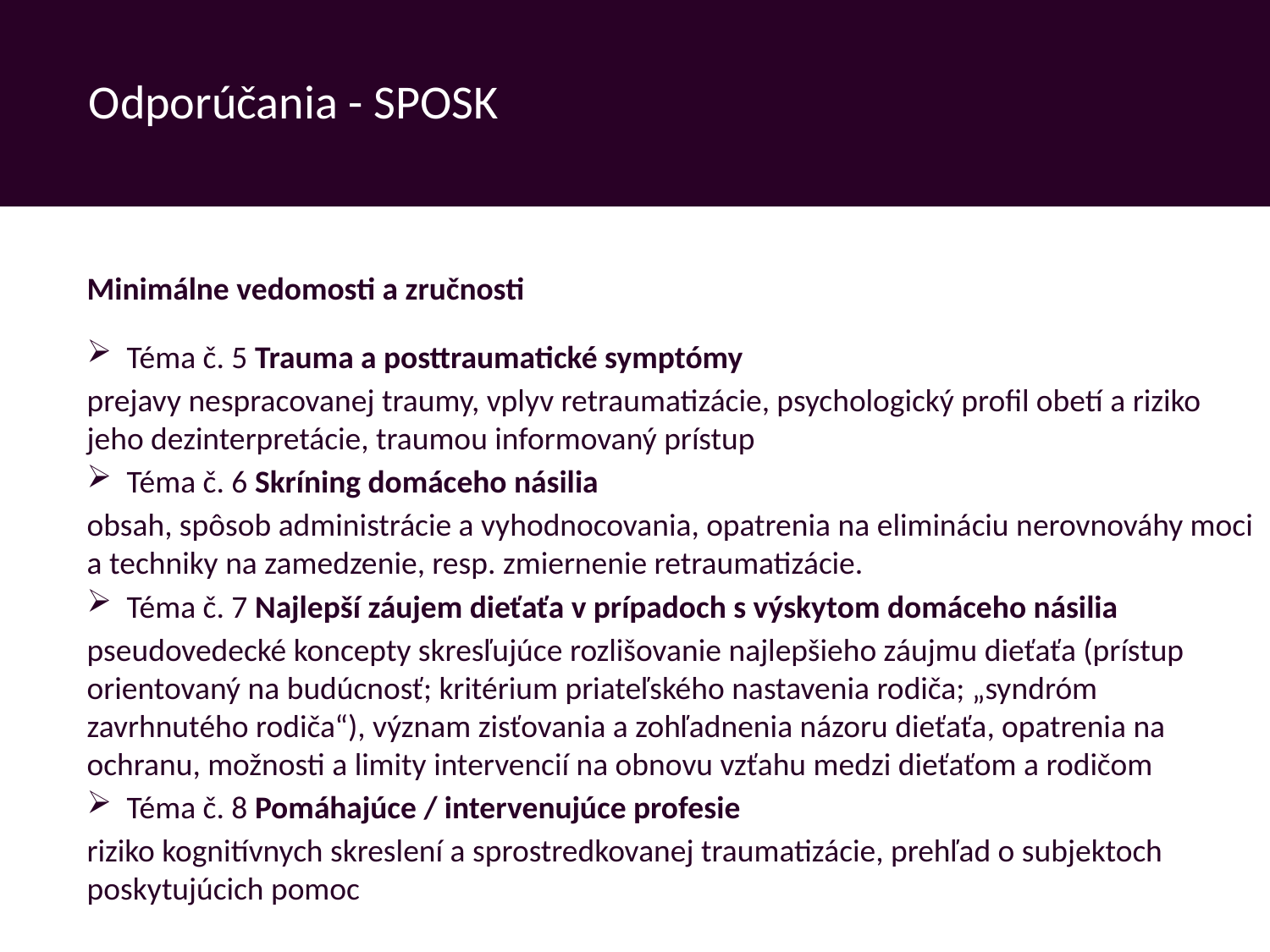

Odporúčania - SPOSK
Minimálne vedomosti a zručnosti

Téma č. 5 Trauma a posttraumatické symptómy
prejavy nespracovanej traumy, vplyv retraumatizácie, psychologický profil obetí a riziko jeho dezinterpretácie, traumou informovaný prístup
Téma č. 6 Skríning domáceho násilia
obsah, spôsob administrácie a vyhodnocovania, opatrenia na elimináciu nerovnováhy moci a techniky na zamedzenie, resp. zmiernenie retraumatizácie.
Téma č. 7 Najlepší záujem dieťaťa v prípadoch s výskytom domáceho násilia
pseudovedecké koncepty skresľujúce rozlišovanie najlepšieho záujmu dieťaťa (prístup orientovaný na budúcnosť; kritérium priateľského nastavenia rodiča; „syndróm zavrhnutého rodiča“), význam zisťovania a zohľadnenia názoru dieťaťa, opatrenia na ochranu, možnosti a limity intervencií na obnovu vzťahu medzi dieťaťom a rodičom
Téma č. 8 Pomáhajúce / intervenujúce profesie
riziko kognitívnych skreslení a sprostredkovanej traumatizácie, prehľad o subjektoch poskytujúcich pomoc